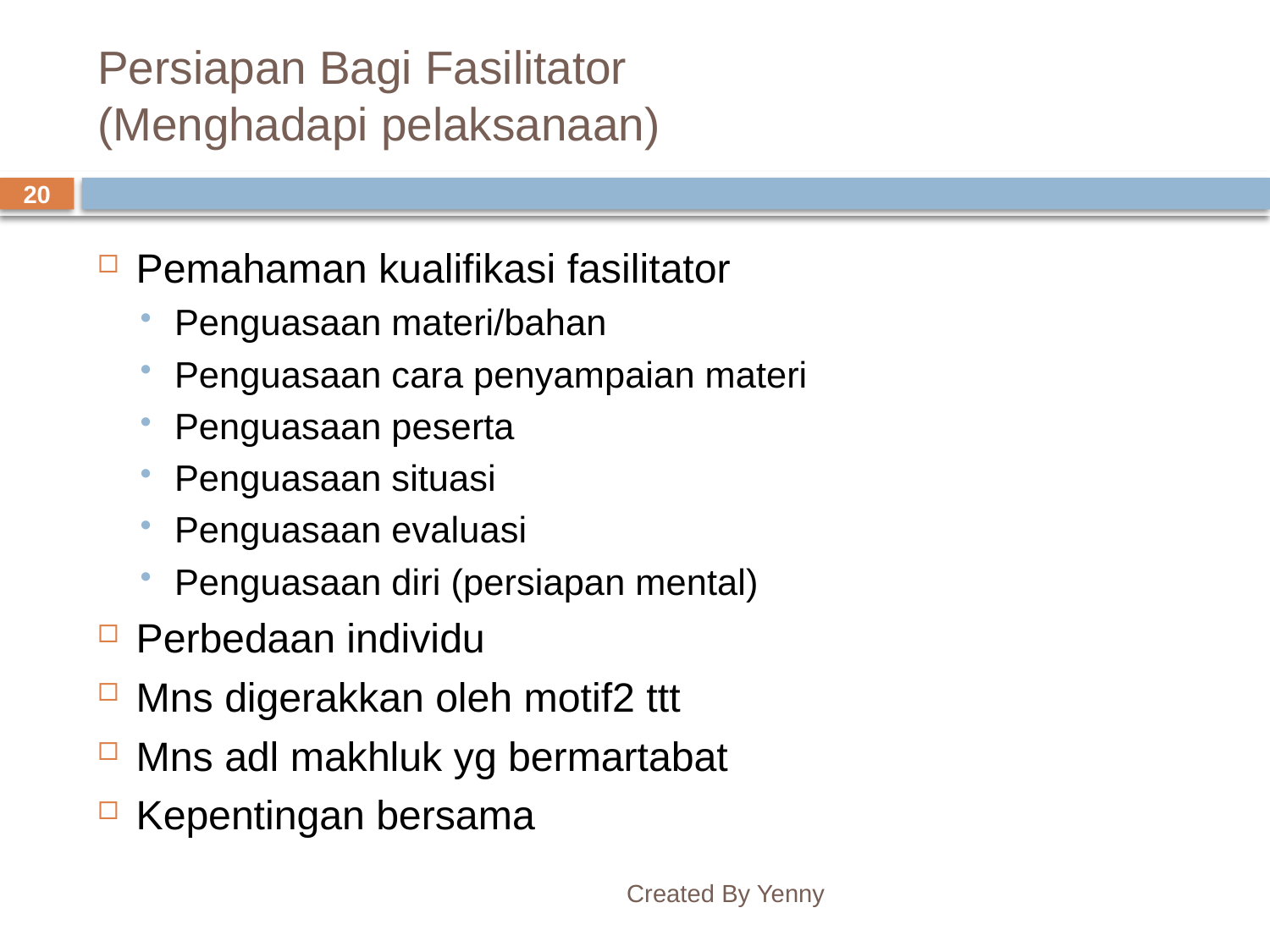

# Persiapan Bagi Fasilitator (Menghadapi pelaksanaan)
20
Pemahaman kualifikasi fasilitator
Penguasaan materi/bahan
Penguasaan cara penyampaian materi
Penguasaan peserta
Penguasaan situasi
Penguasaan evaluasi
Penguasaan diri (persiapan mental)
Perbedaan individu
Mns digerakkan oleh motif2 ttt
Mns adl makhluk yg bermartabat
Kepentingan bersama
Created By Yenny